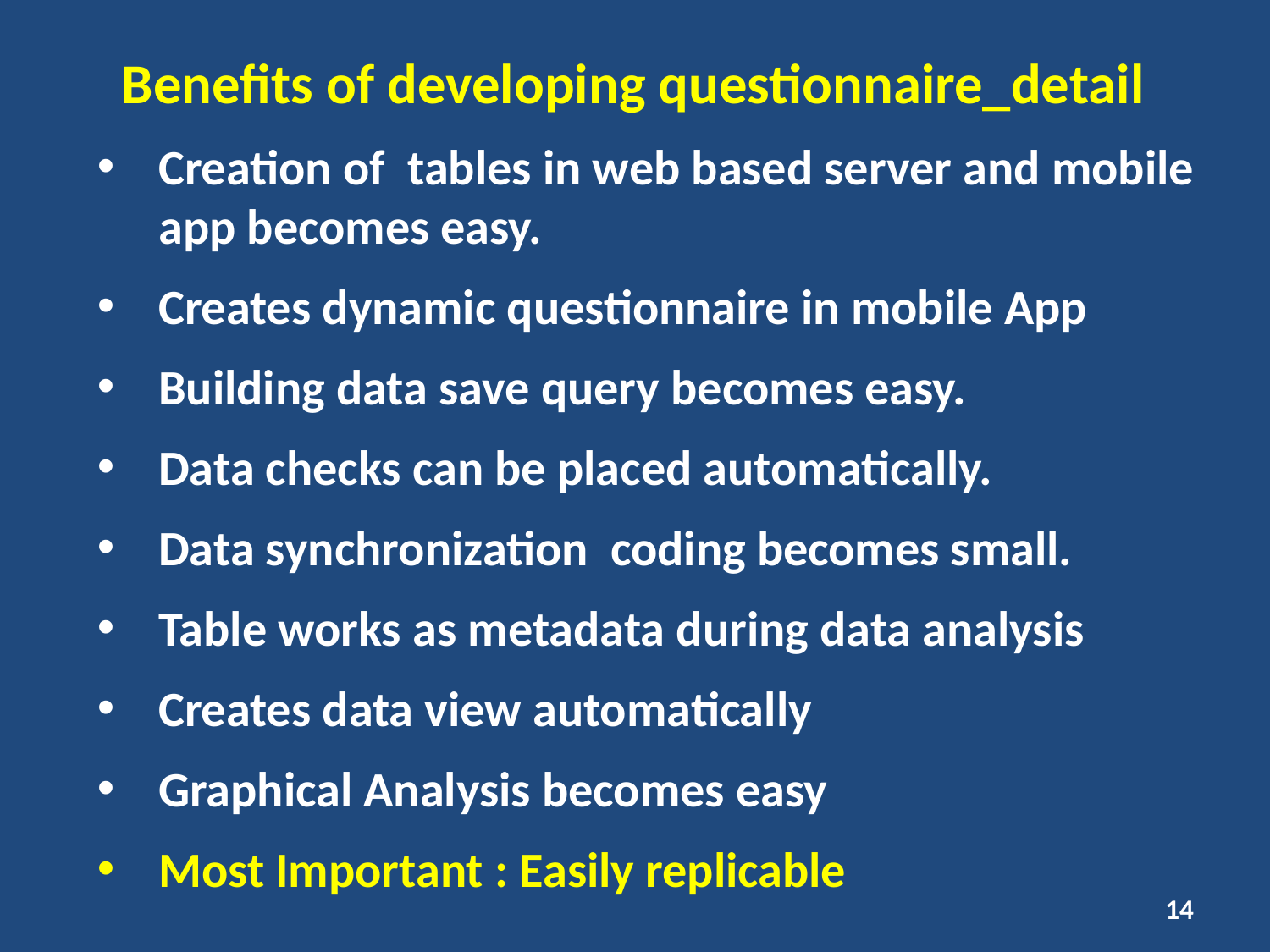

Benefits of developing questionnaire_detail
Creation of  tables in web based server and mobile app becomes easy.
Creates dynamic questionnaire in mobile App
Building data save query becomes easy.
Data checks can be placed automatically.
Data synchronization  coding becomes small.
Table works as metadata during data analysis
Creates data view automatically
Graphical Analysis becomes easy
Most Important : Easily replicable
14